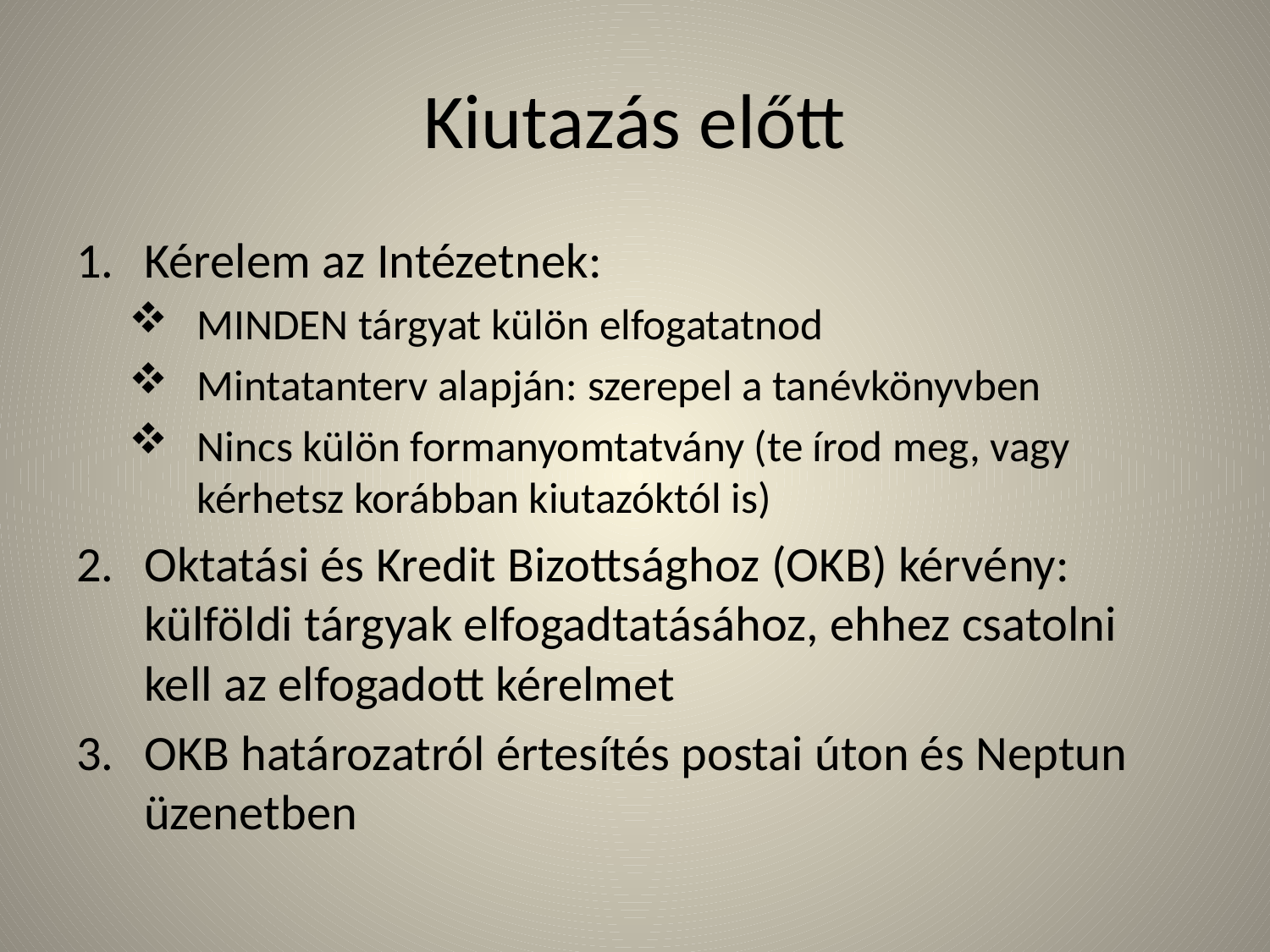

# Kiutazás előtt
Kérelem az Intézetnek:
MINDEN tárgyat külön elfogatatnod
Mintatanterv alapján: szerepel a tanévkönyvben
Nincs külön formanyomtatvány (te írod meg, vagy kérhetsz korábban kiutazóktól is)
Oktatási és Kredit Bizottsághoz (OKB) kérvény: külföldi tárgyak elfogadtatásához, ehhez csatolni kell az elfogadott kérelmet
OKB határozatról értesítés postai úton és Neptun üzenetben